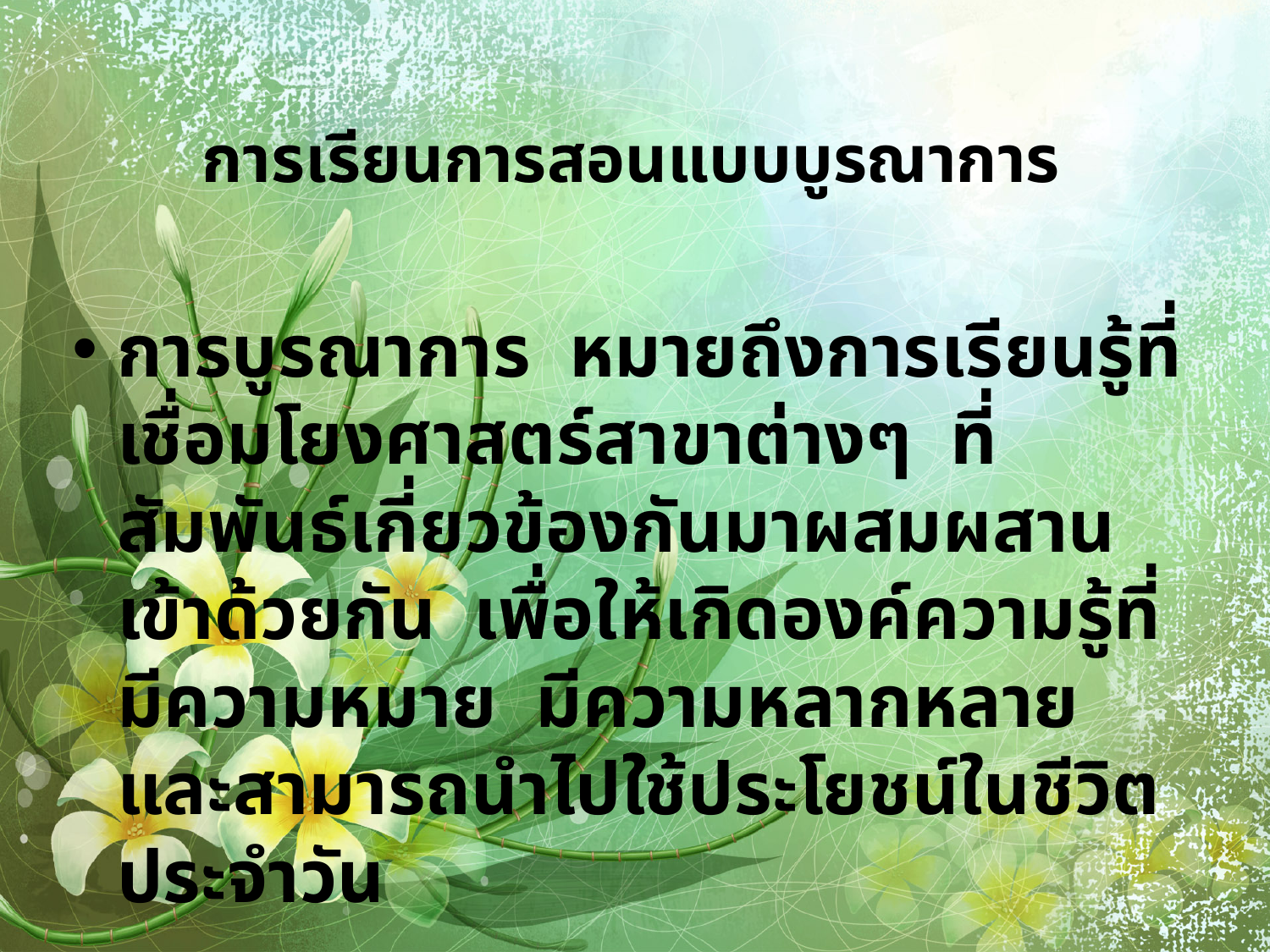

# การเรียนการสอนแบบบูรณาการ
การบูรณาการ  หมายถึงการเรียนรู้ที่เชื่อมโยงศาสตร์สาขาต่างๆ  ที่สัมพันธ์เกี่ยวข้องกันมาผสมผสานเข้าด้วยกัน  เพื่อให้เกิดองค์ความรู้ที่มีความหมาย  มีความหลากหลายและสามารถนำไปใช้ประโยชน์ในชีวิตประจำวัน